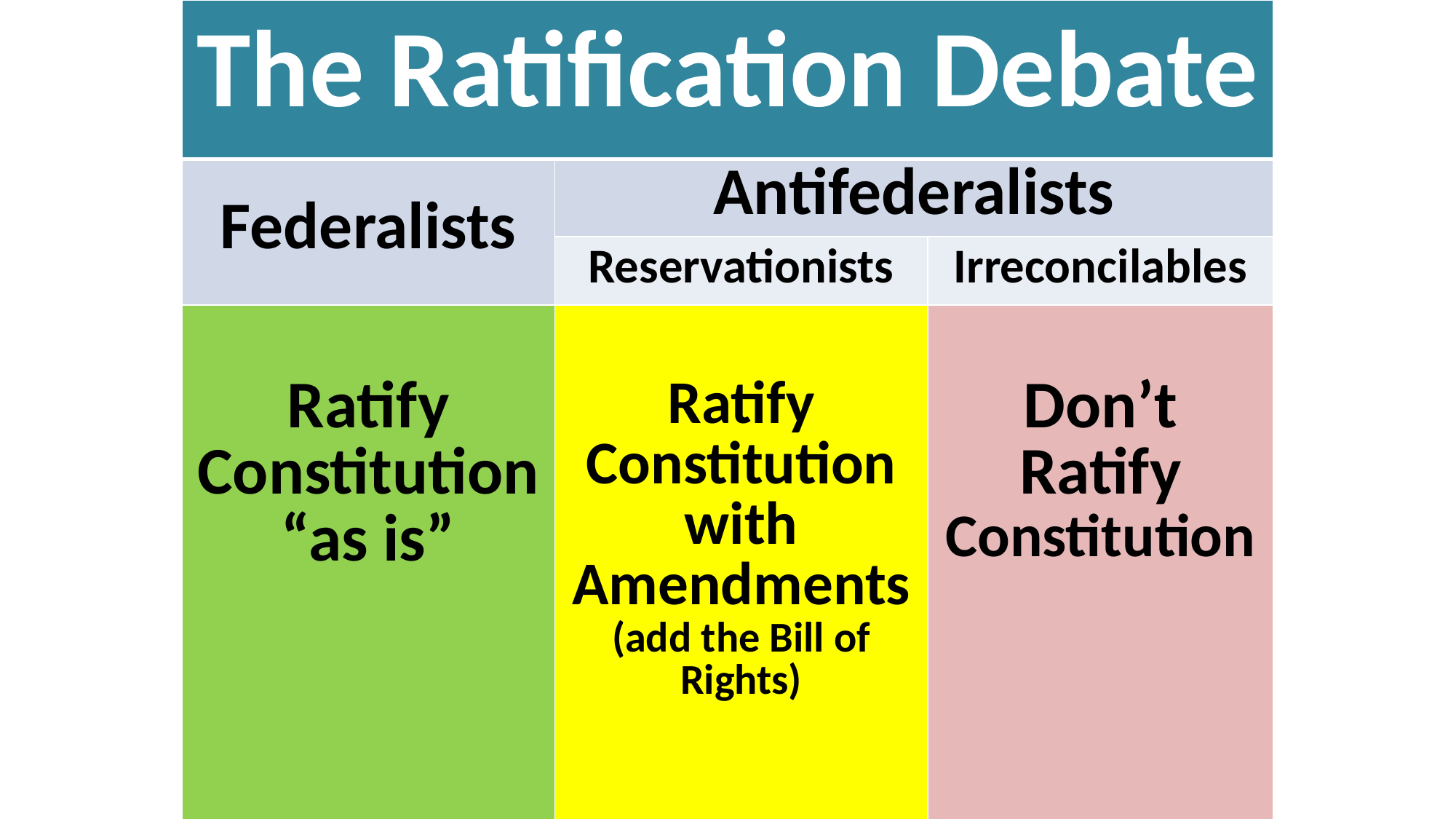

| The Ratification Debate |  |  |
| --- | --- | --- |
| Federalists | Antifederalists |  |
|  | Reservationists | Irreconcilables |
| Ratify Constitution “as is” | Ratify Constitution with Amendments (add the Bill of Rights) | Don’t Ratify Constitution |